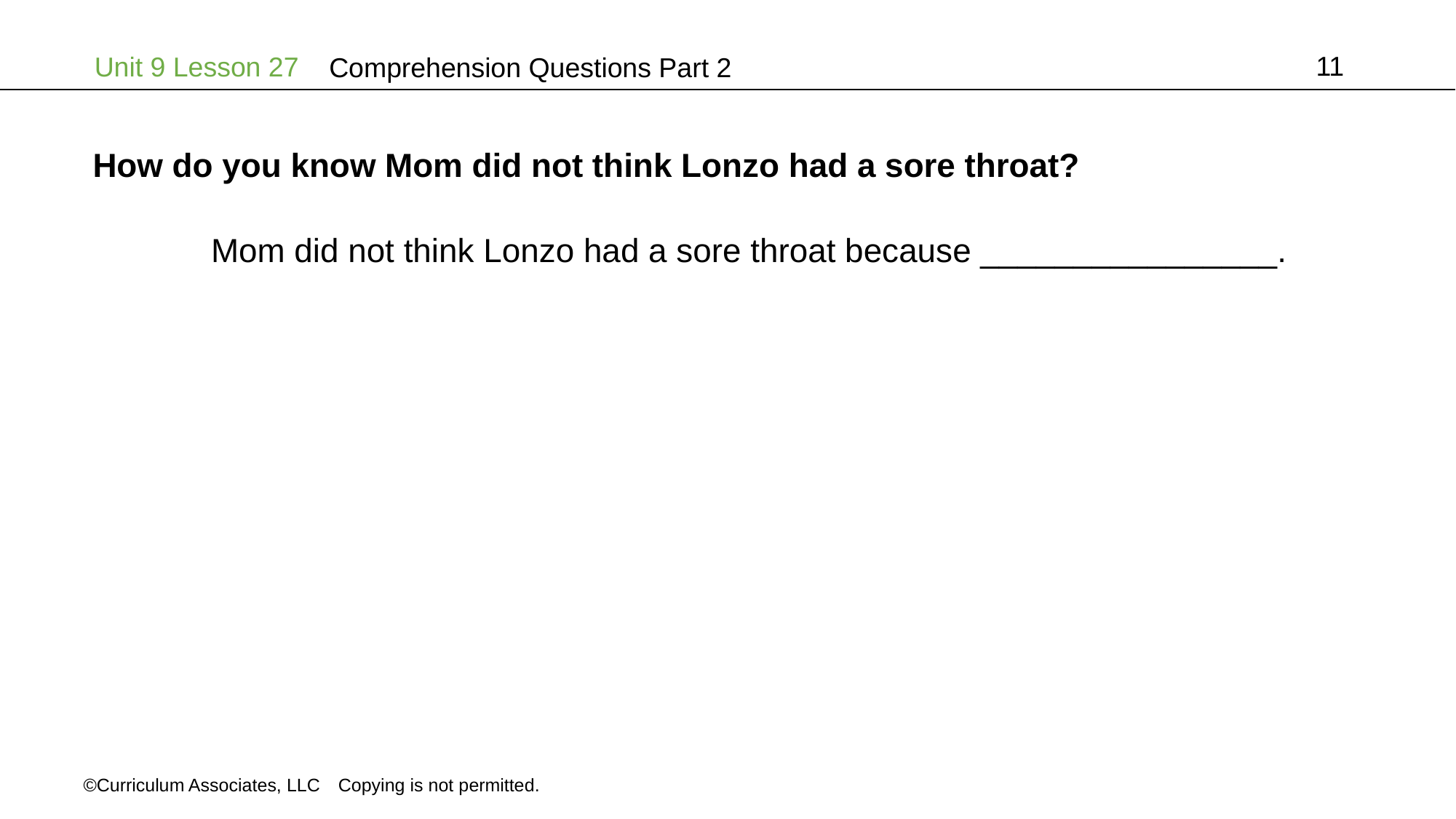

11
# Comprehension Questions Part 2

How do you know Mom did not think Lonzo had a sore throat?
	 Mom did not think Lonzo had a sore throat because ________________.